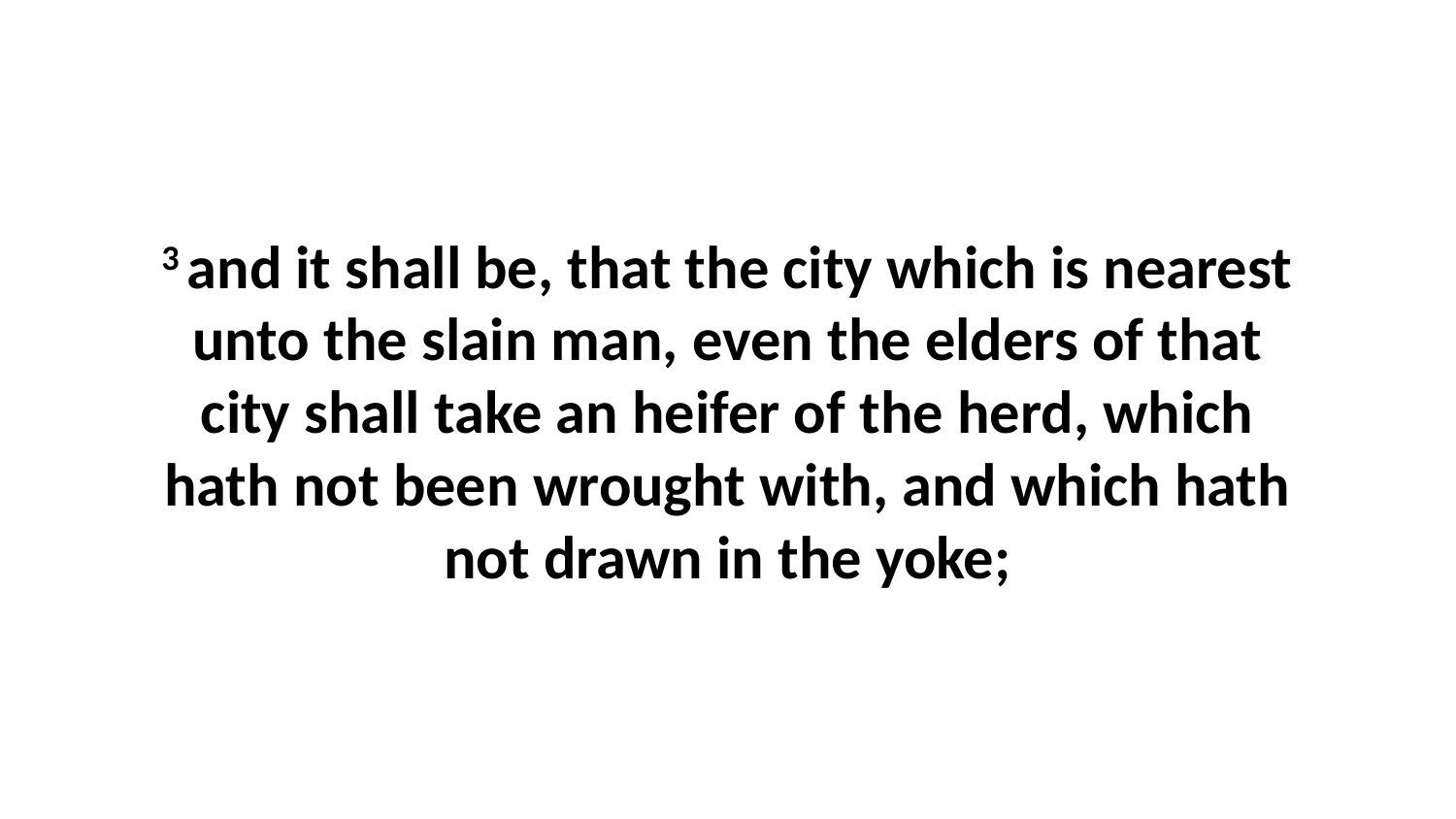

3 and it shall be, that the city which is nearest unto the slain man, even the elders of that city shall take an heifer of the herd, which hath not been wrought with, and which hath not drawn in the yoke;